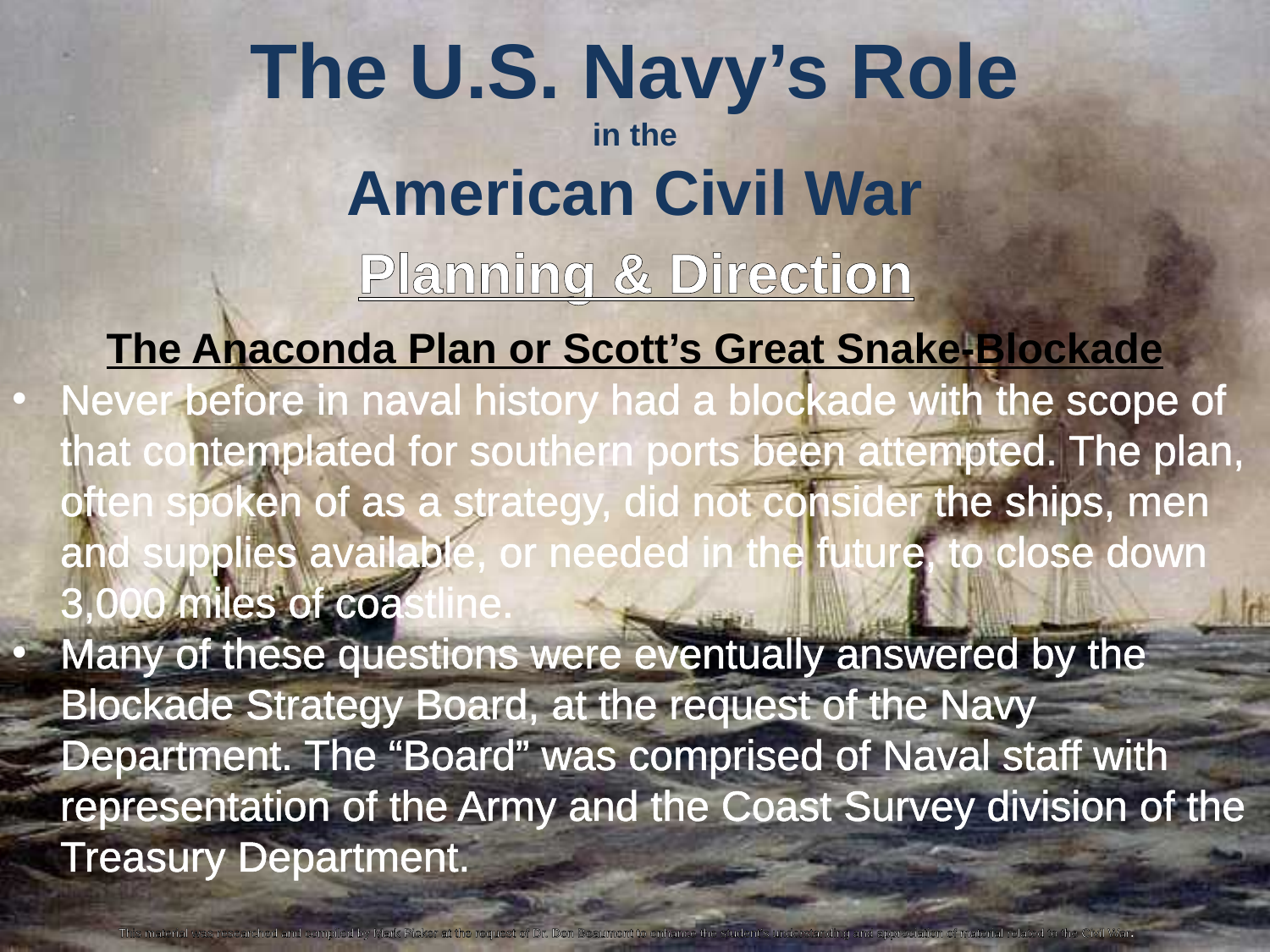

The U.S. Navy’s Role
in the
American Civil War
Planning & Direction
The Anaconda Plan or Scott’s Great Snake-Blockade
Never before in naval history had a blockade with the scope of that contemplated for southern ports been attempted. The plan, often spoken of as a strategy, did not consider the ships, men and supplies available, or needed in the future, to close down 3,000 miles of coastline.
Many of these questions were eventually answered by the Blockade Strategy Board, at the request of the Navy Department. The “Board” was comprised of Naval staff with representation of the Army and the Coast Survey division of the Treasury Department.
This material was researched and compiled by Mark Picker at the request of Dr. Don Beaumont to enhance the student’s understanding and appreciation of material related to the Civil War.